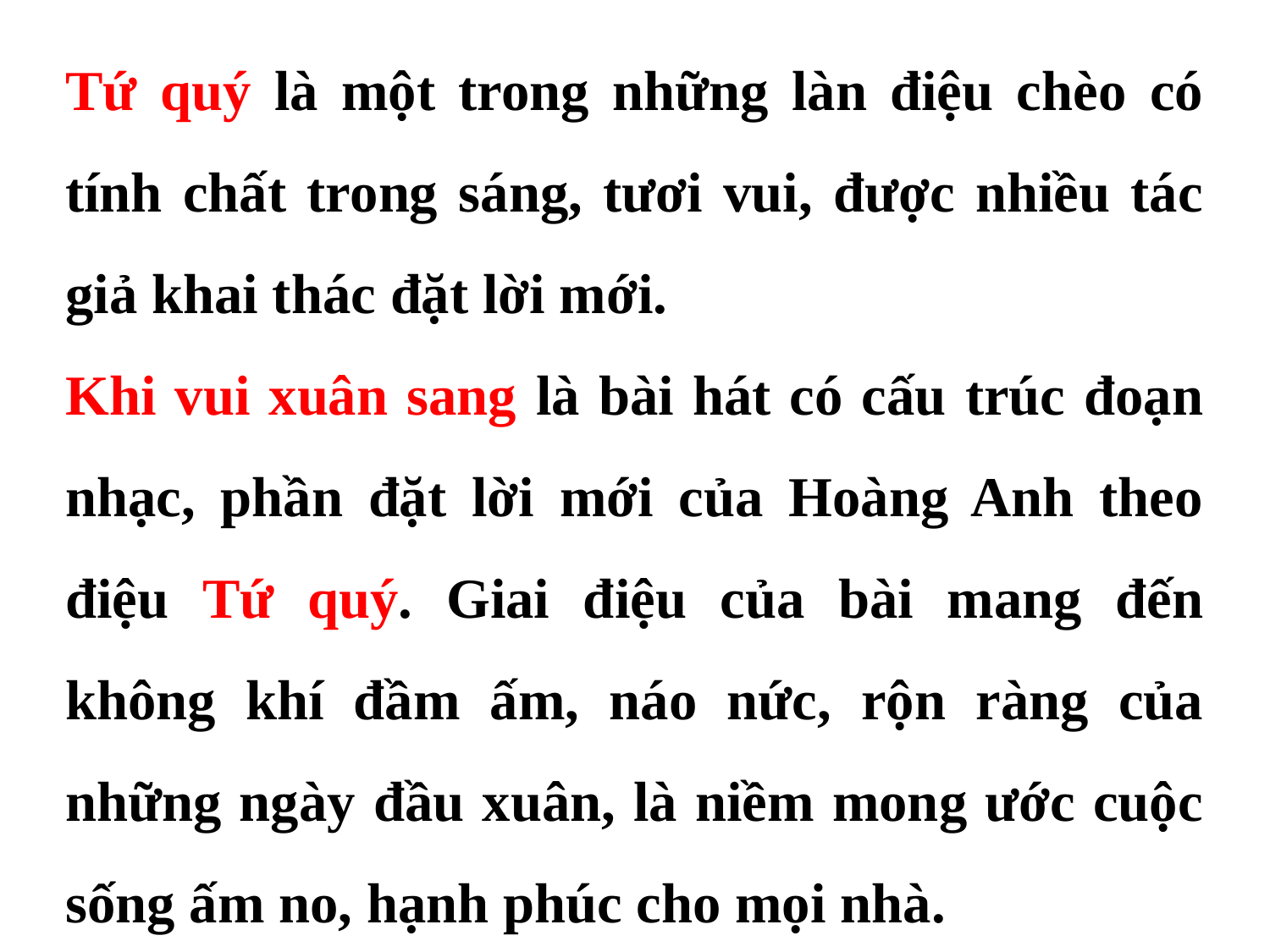

Tứ quý là một trong những làn điệu chèo có tính chất trong sáng, tươi vui, được nhiều tác giả khai thác đặt lời mới.
Khi vui xuân sang là bài hát có cấu trúc đoạn nhạc, phần đặt lời mới của Hoàng Anh theo điệu Tứ quý. Giai điệu của bài mang đến không khí đầm ấm, náo nức, rộn ràng của những ngày đầu xuân, là niềm mong ước cuộc sống ấm no, hạnh phúc cho mọi nhà.